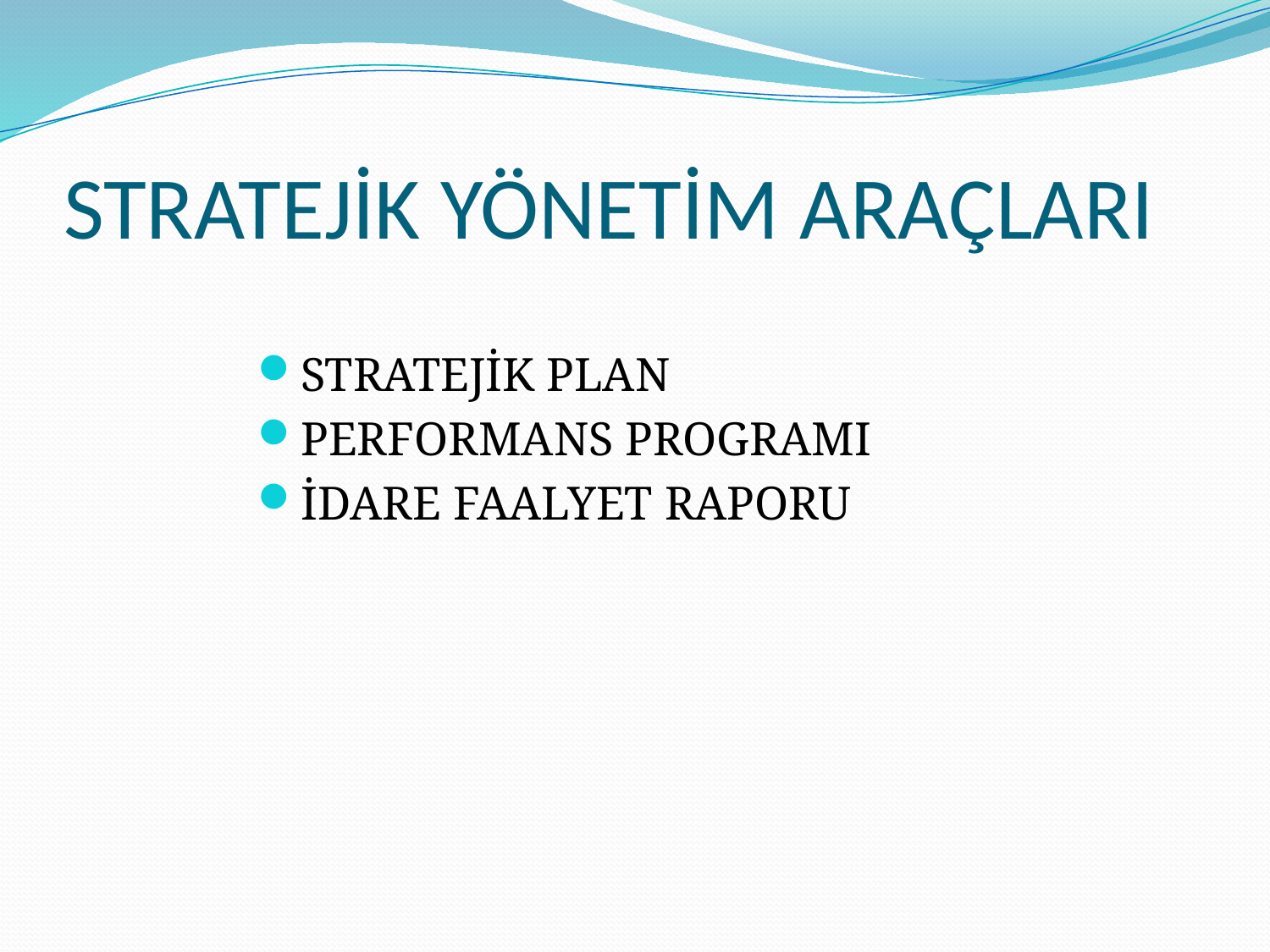

# STRATEJİK YÖNETİM ARAÇLARI
STRATEJİK PLAN
PERFORMANS PROGRAMI
İDARE FAALYET RAPORU